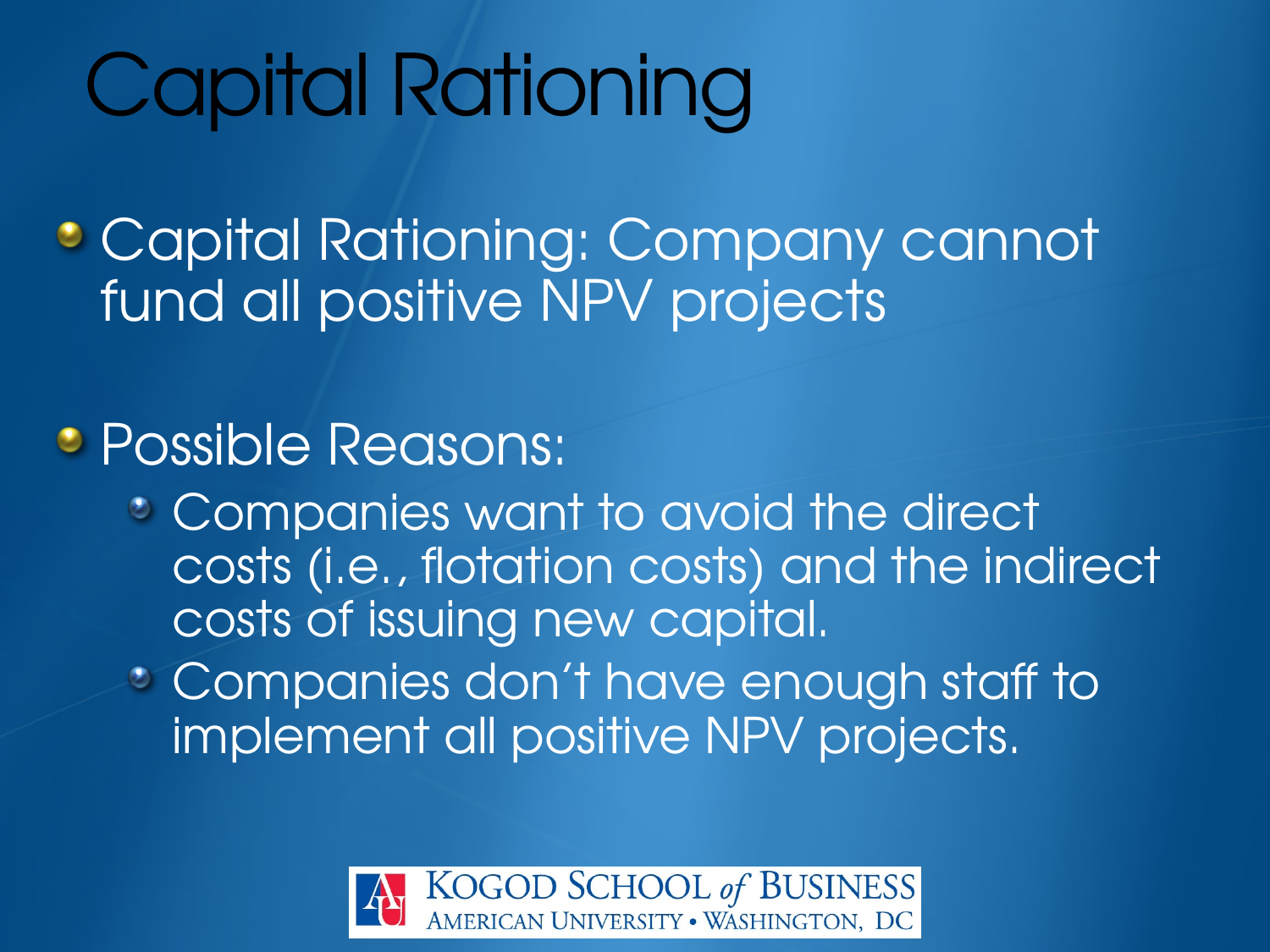

# Capital Rationing
Capital Rationing: Company cannot fund all positive NPV projects

Possible Reasons:
Companies want to avoid the direct costs (i.e., flotation costs) and the indirect costs of issuing new capital.
Companies don’t have enough staff to implement all positive NPV projects.